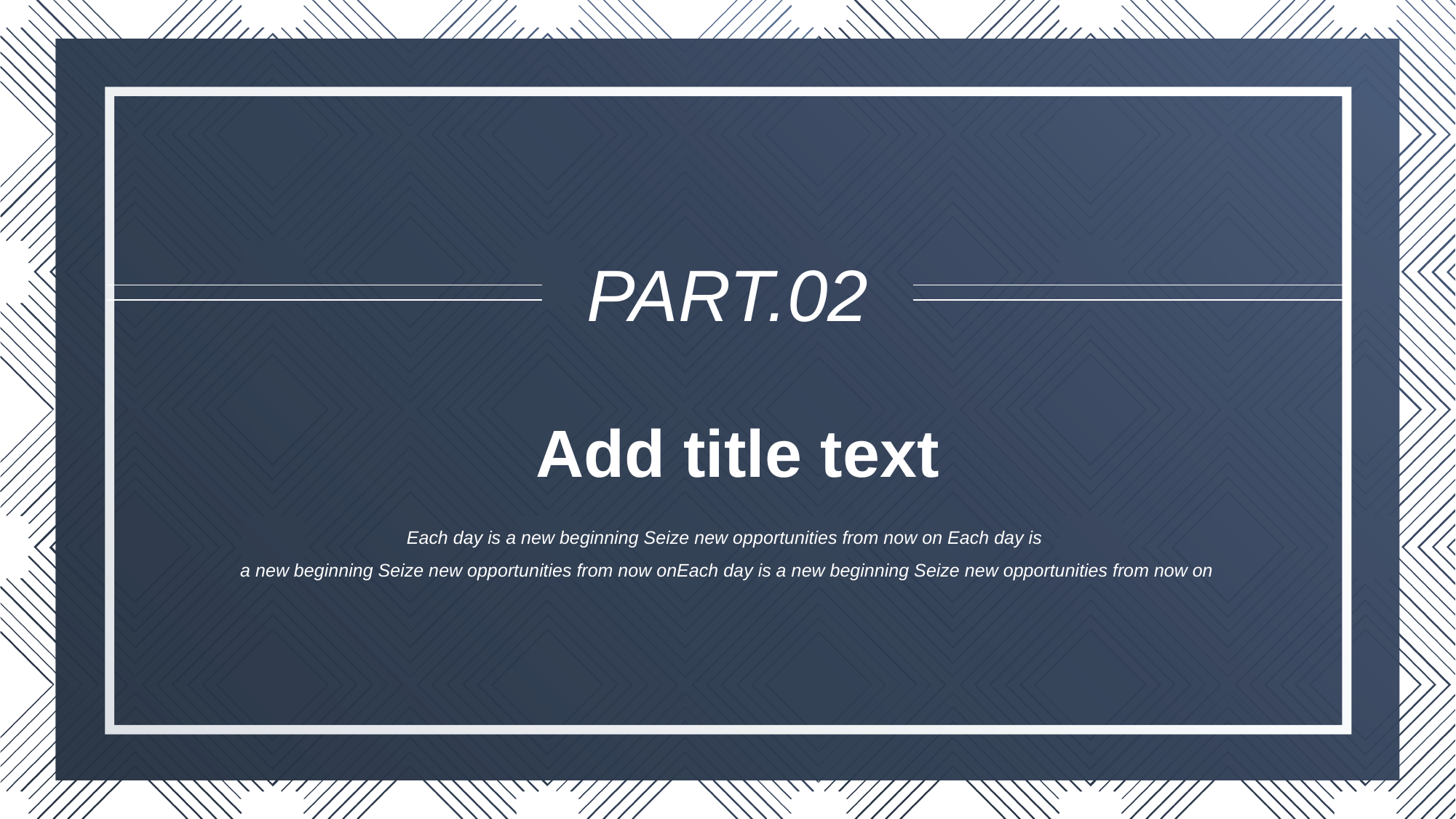

PART.02
Add title text
Each day is a new beginning Seize new opportunities from now on Each day is
a new beginning Seize new opportunities from now onEach day is a new beginning Seize new opportunities from now on